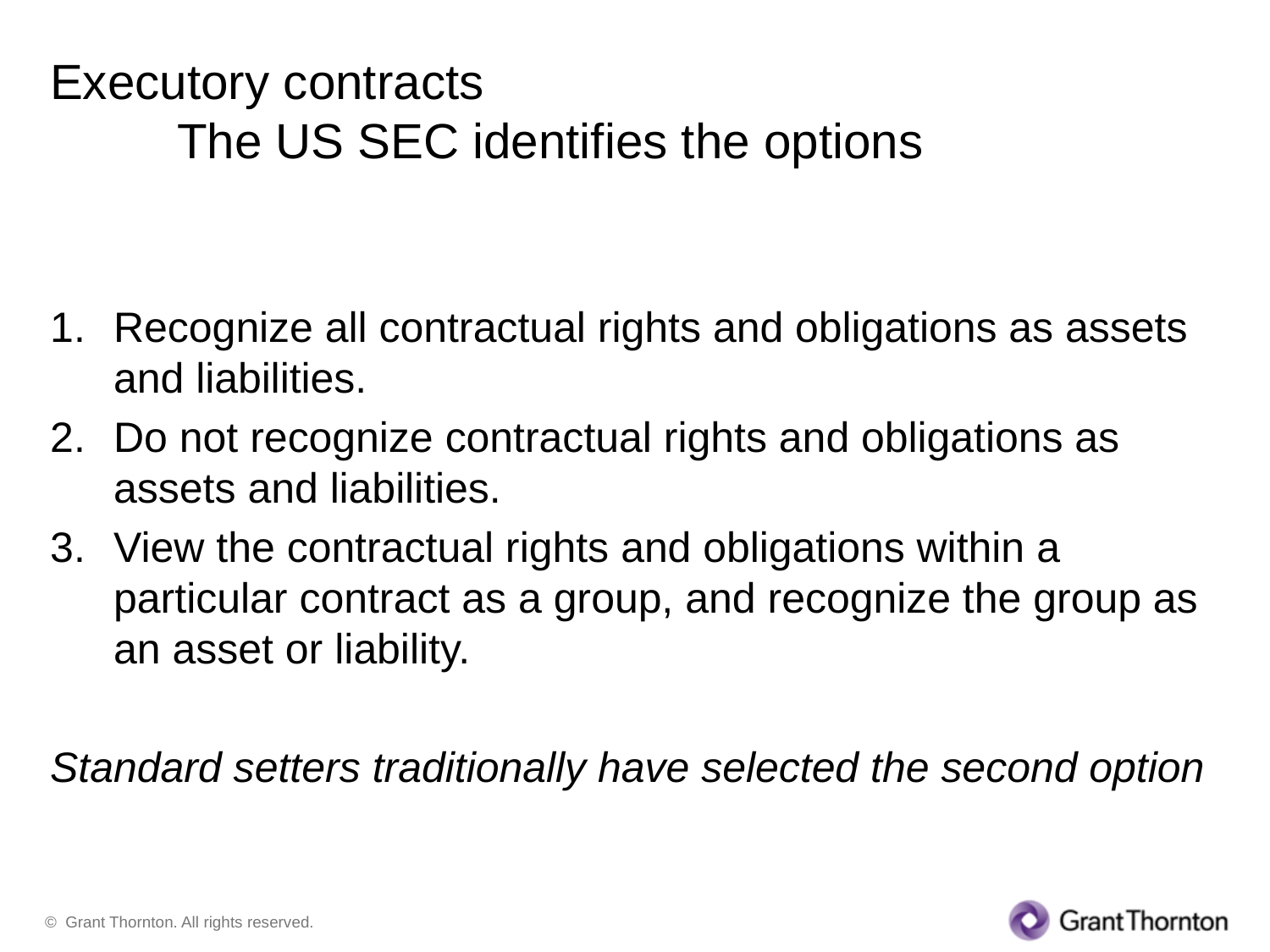

# Executory contracts The US SEC identifies the options
Recognize all contractual rights and obligations as assets and liabilities.
Do not recognize contractual rights and obligations as assets and liabilities.
View the contractual rights and obligations within a particular contract as a group, and recognize the group as an asset or liability.

Standard setters traditionally have selected the second option